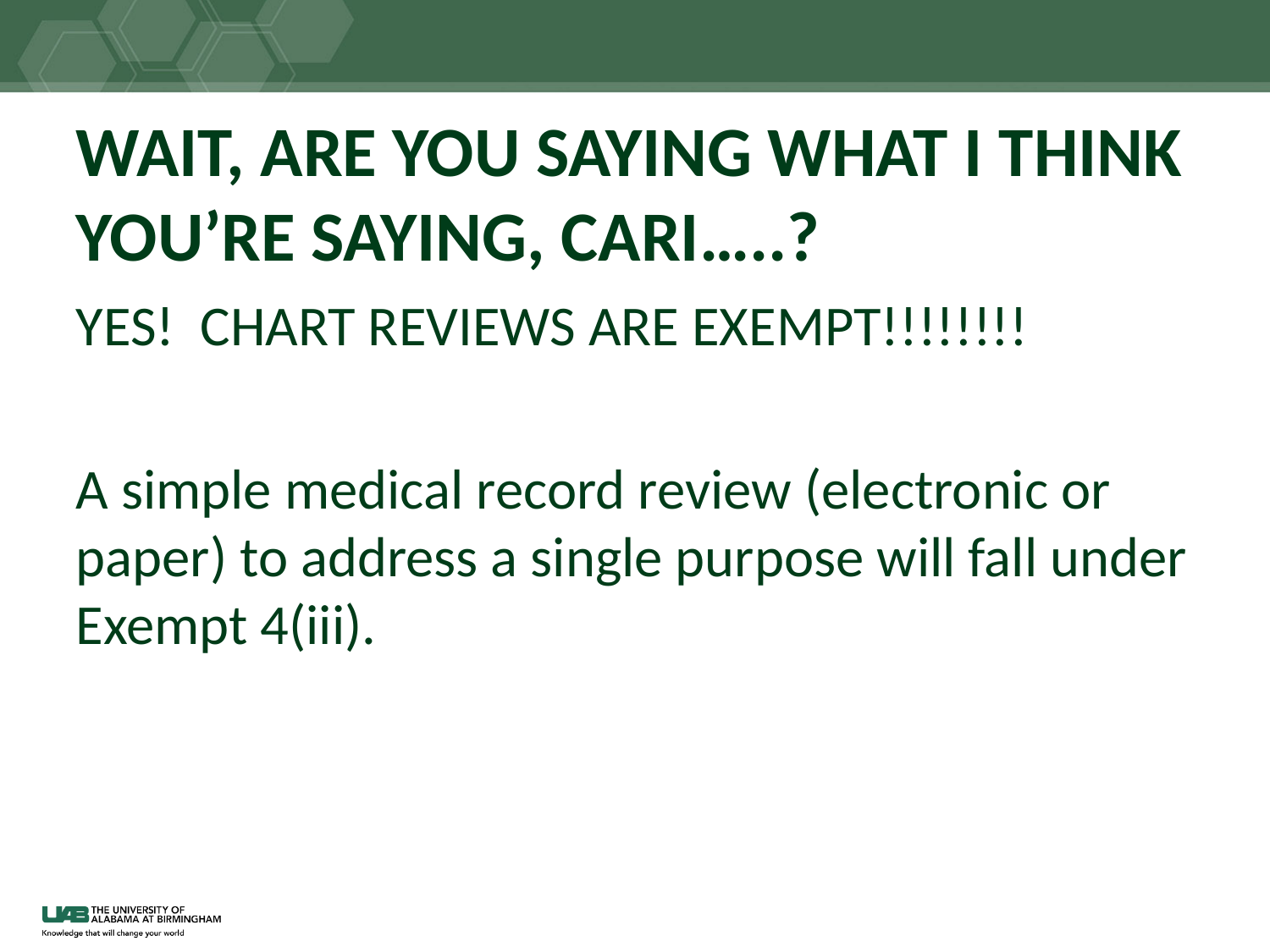

# WAIT, ARE YOU SAYING WHAT I THINK YOU’RE SAYING, CARI…..?

YES!  CHART REVIEWS ARE EXEMPT!!!!!!!!

A simple medical record review (electronic or paper) to address a single purpose will fall under Exempt 4(iii).